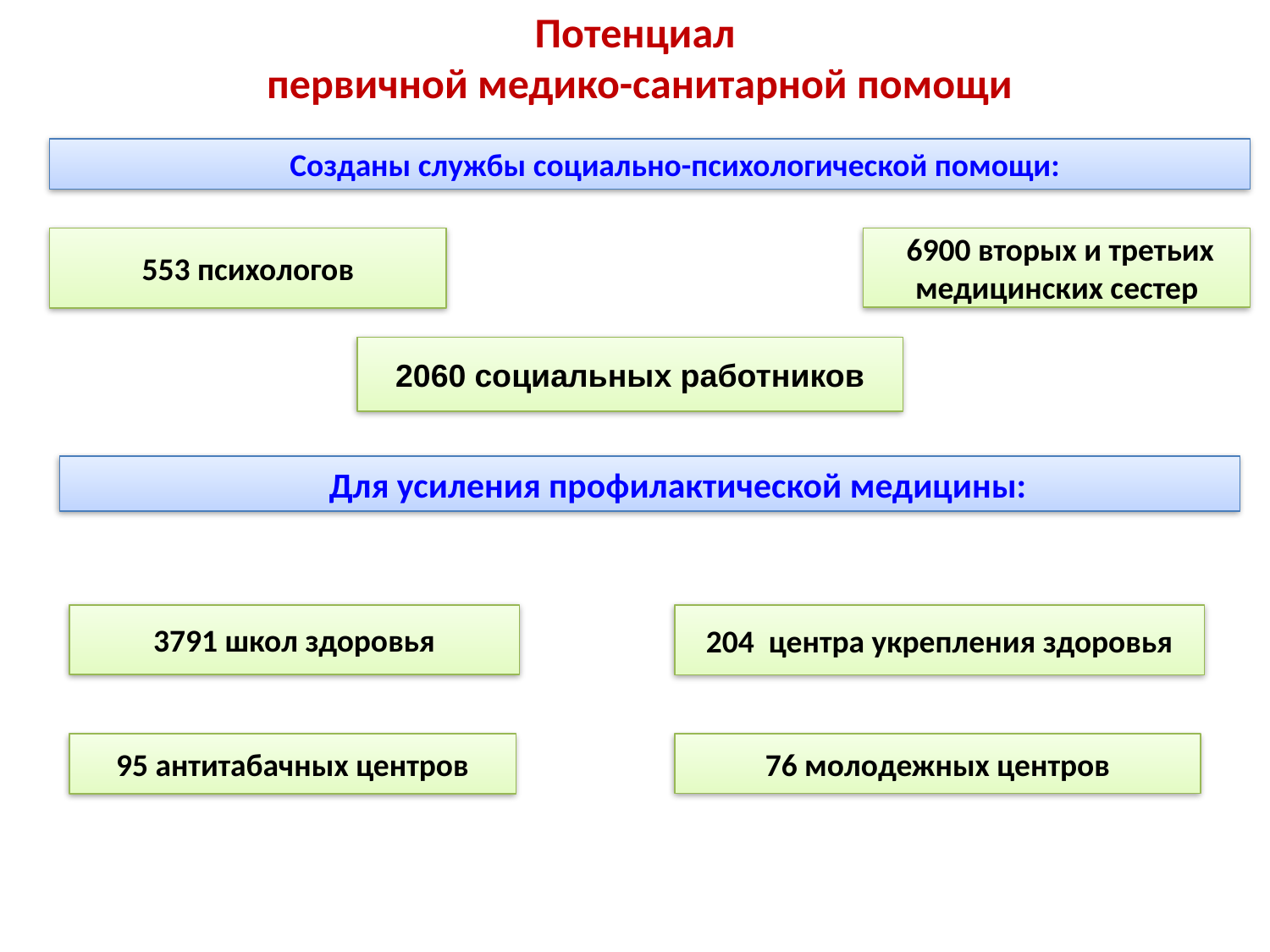

Потенциал
первичной медико-санитарной помощи
       Созданы службы социально-психологической помощи:

553 психологов

 6900 вторых и третьих
медицинских сестер

 социальных работников

       Для усиления профилактической медицины:
3791 школ здоровья

204  центра укрепления здоровья

95 антитабачных центров

76 молодежных центров